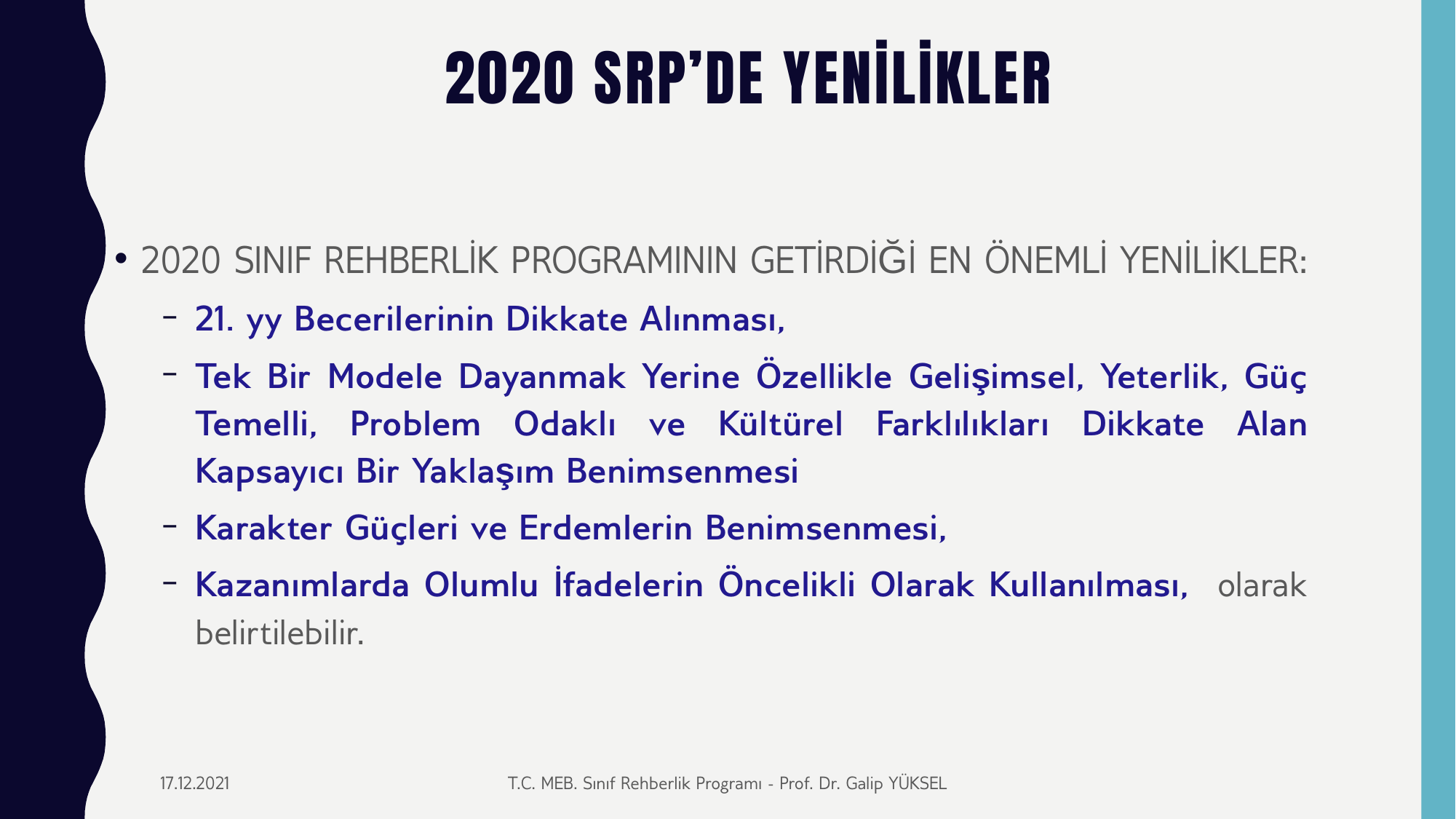

# 2020 SRP’DE YENİLİKLER
2020 SINIF REHBERLİK PROGRAMININ GETİRDİĞİ EN ÖNEMLİ YENİLİKLER:
21. yy Becerilerinin Dikkate Alınması,
Tek Bir Modele Dayanmak Yerine Özellikle Gelişimsel, Yeterlik, Güç Temelli, Problem Odaklı ve Kültürel Farklılıkları Dikkate Alan Kapsayıcı Bir Yaklaşım Benimsenmesi
Karakter Güçleri ve Erdemlerin Benimsenmesi,
Kazanımlarda Olumlu İfadelerin Öncelikli Olarak Kullanılması,  olarak belirtilebilir.

17.12.2021
T.C. MEB. Sınıf Rehberlik Programı - Prof. Dr. Galip YÜKSEL